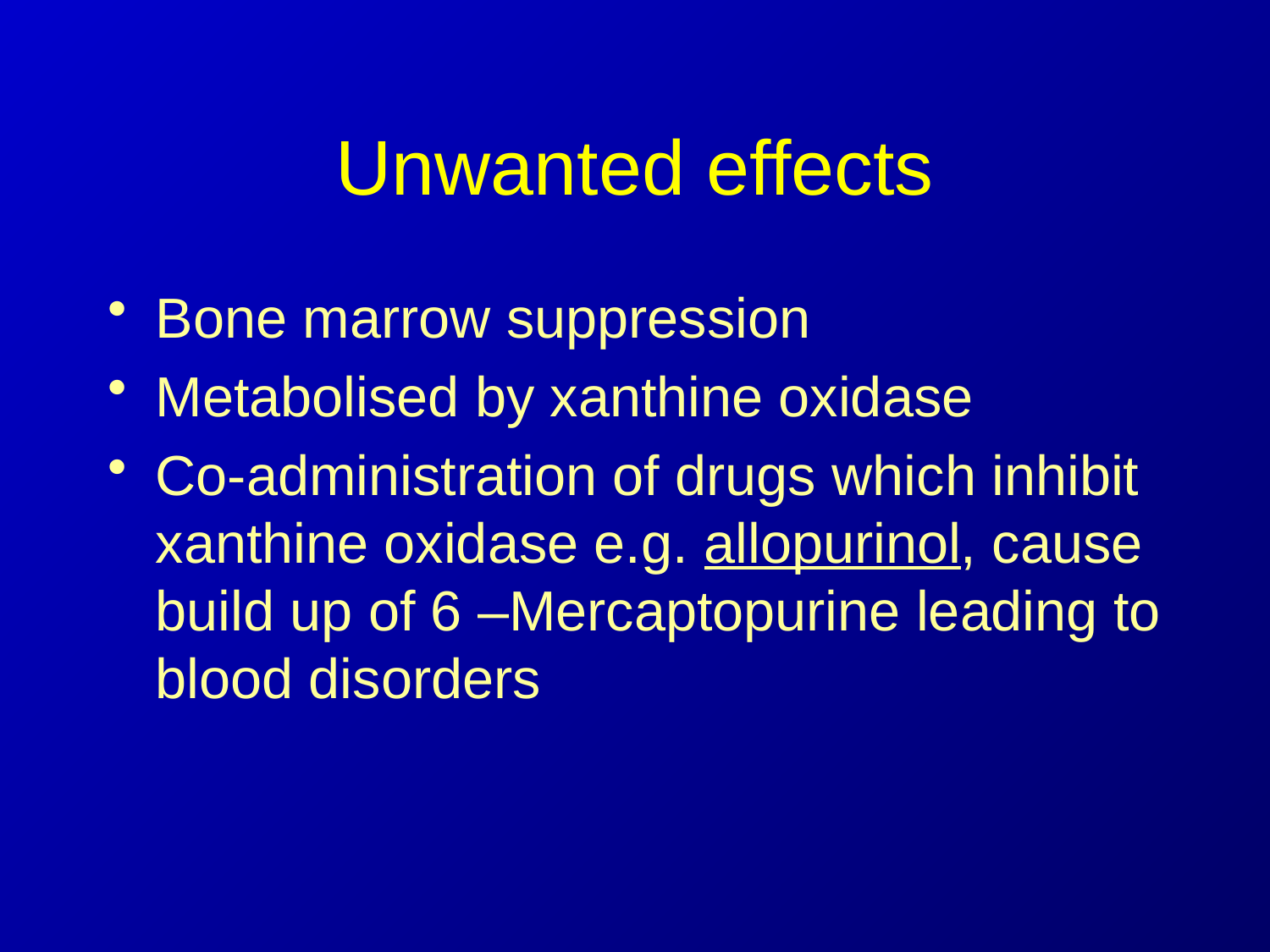

# Unwanted effects
Bone marrow suppression
Metabolised by xanthine oxidase
Co-administration of drugs which inhibit xanthine oxidase e.g. allopurinol, cause build up of 6 –Mercaptopurine leading to blood disorders